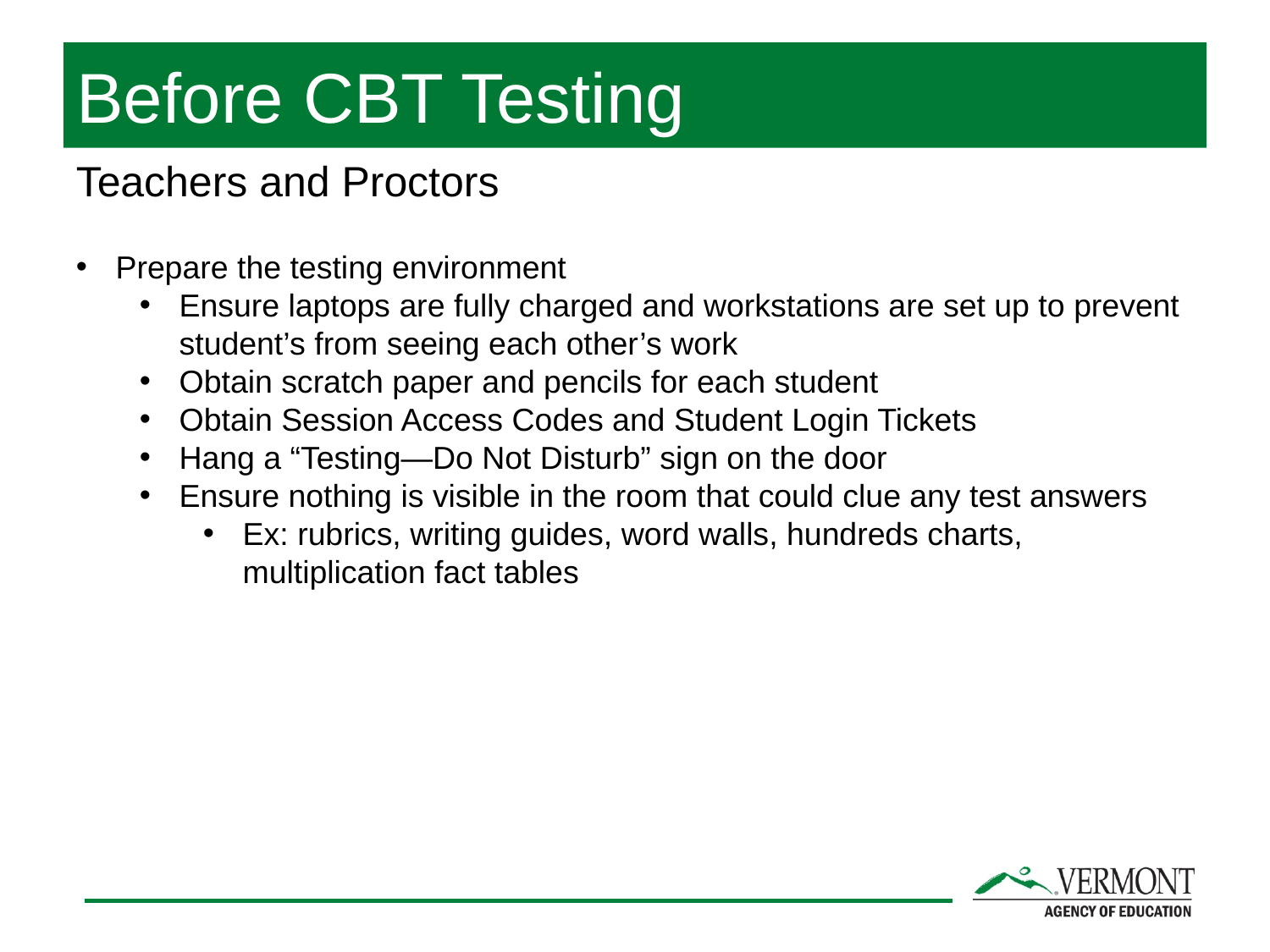

Before CBT Testing
Teachers and Proctors
Prepare the testing environment
Ensure laptops are fully charged and workstations are set up to prevent student’s from seeing each other’s work
Obtain scratch paper and pencils for each student
Obtain Session Access Codes and Student Login Tickets
Hang a “Testing—Do Not Disturb” sign on the door
Ensure nothing is visible in the room that could clue any test answers
Ex: rubrics, writing guides, word walls, hundreds charts, multiplication fact tables